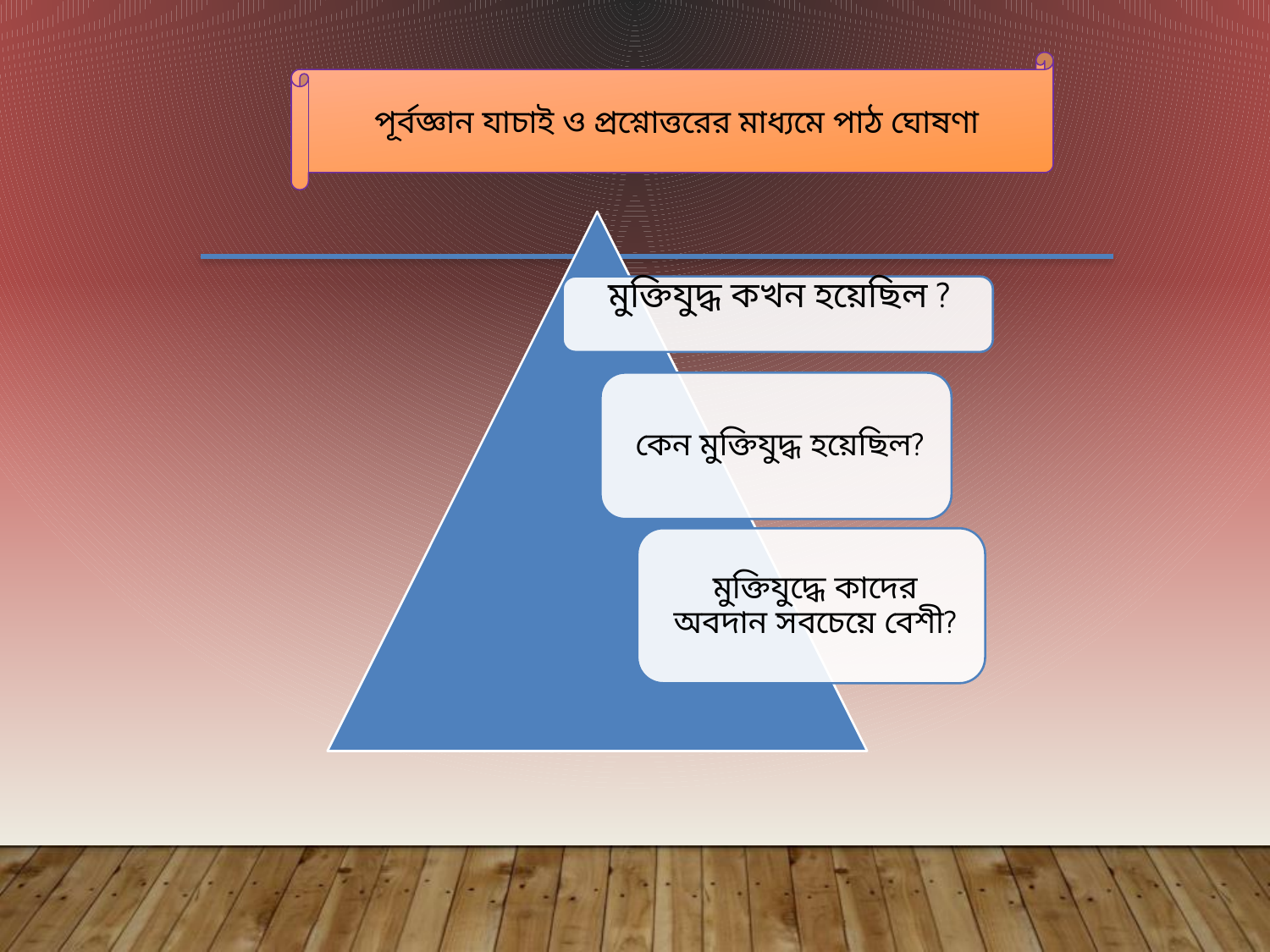

পূর্বজ্ঞান যাচাই ও প্রশ্নোত্তরের মাধ্যমে পাঠ ঘোষণা
মুক্তিযুদ্ধ কখন হয়েছিল ?

কেন মুক্তিযুদ্ধ হয়েছিল?
মুক্তিযুদ্ধে কাদের অবদান সবচেয়ে বেশী?